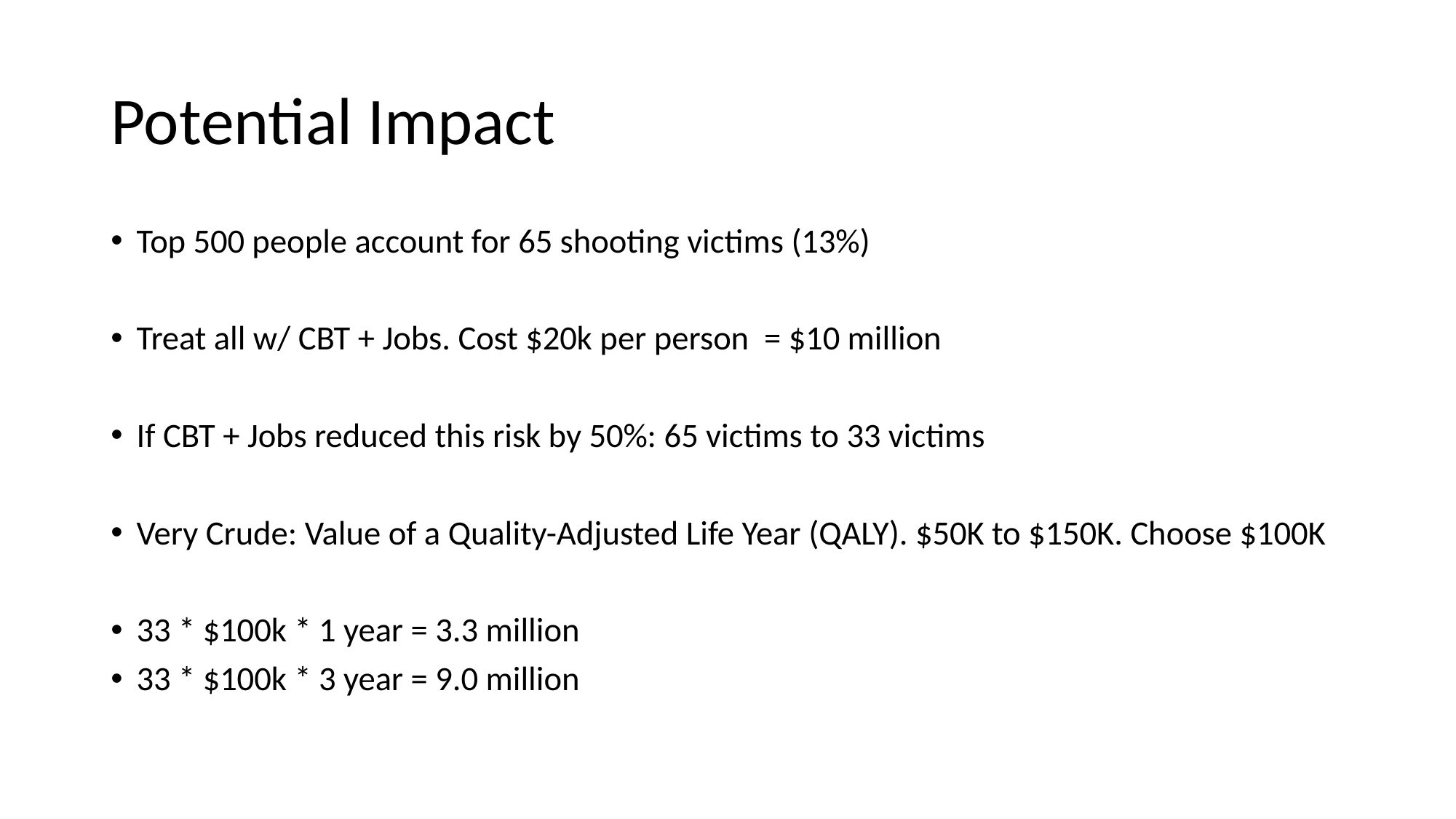

# Potential Impact
Top 500 people account for 65 shooting victims (13%)

Treat all w/ CBT + Jobs. Cost $20k per person  = $10 million

If CBT + Jobs reduced this risk by 50%: 65 victims to 33 victims

Very Crude: Value of a Quality-Adjusted Life Year (QALY). $50K to $150K. Choose $100K

33 * $100k * 1 year = 3.3 million
33 * $100k * 3 year = 9.0 million